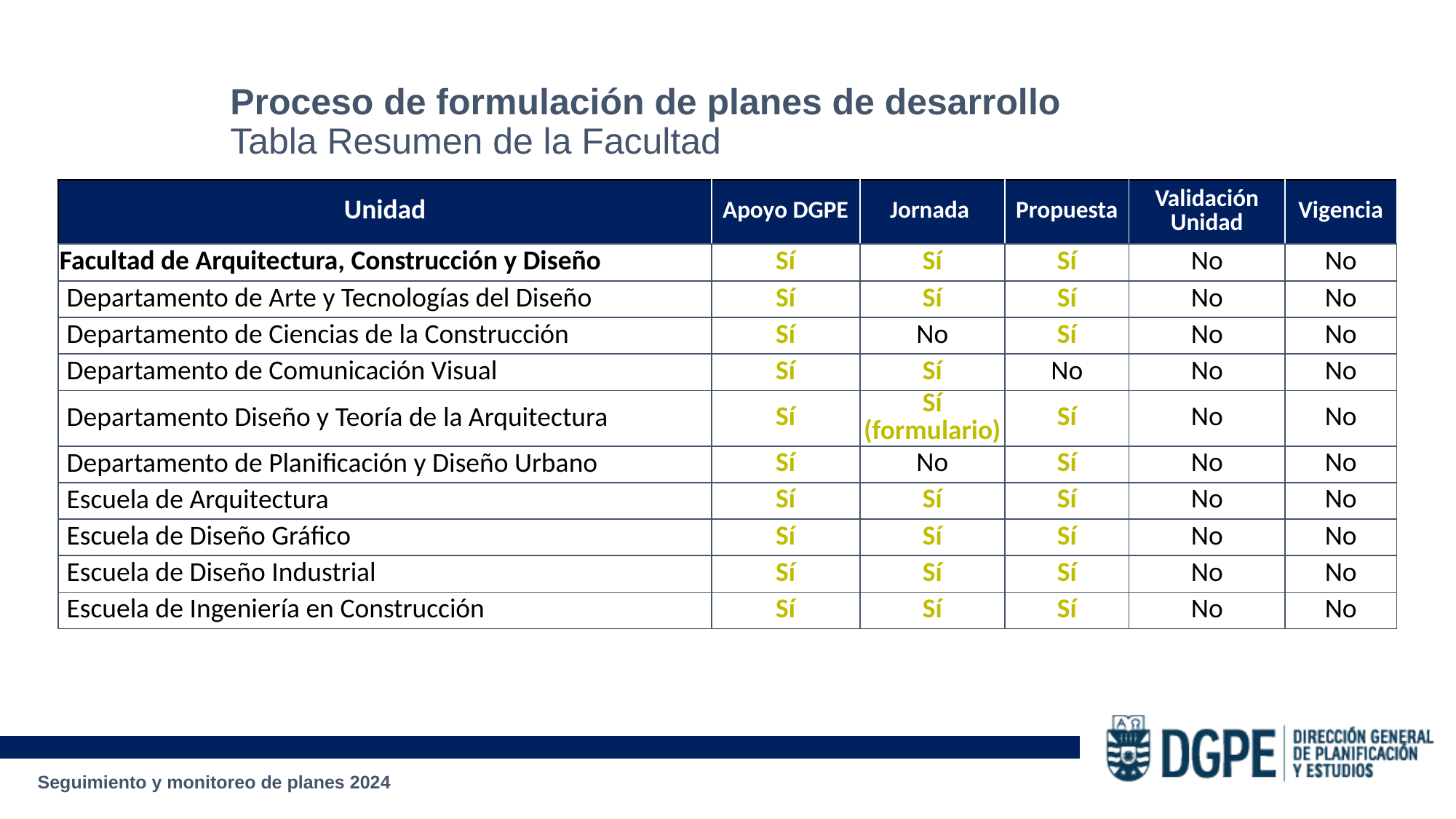

Proceso de formulación de planes de desarrollo
Tabla Resumen de la Facultad
| Unidad | Apoyo DGPE | Jornada | Propuesta | Validación Unidad | Vigencia |
| --- | --- | --- | --- | --- | --- |
| Facultad de Arquitectura, Construcción y Diseño | Sí | Sí | Sí | No | No |
| Departamento de Arte y Tecnologías del Diseño | Sí | Sí | Sí | No | No |
| Departamento de Ciencias de la Construcción | Sí | No | Sí | No | No |
| Departamento de Comunicación Visual | Sí | Sí | No | No | No |
| Departamento Diseño y Teoría de la Arquitectura | Sí | Sí (formulario) | Sí | No | No |
| Departamento de Planificación y Diseño Urbano | Sí | No | Sí | No | No |
| Escuela de Arquitectura | Sí | Sí | Sí | No | No |
| Escuela de Diseño Gráfico | Sí | Sí | Sí | No | No |
| Escuela de Diseño Industrial | Sí | Sí | Sí | No | No |
| Escuela de Ingeniería en Construcción | Sí | Sí | Sí | No | No |
Seguimiento y monitoreo de planes 2024